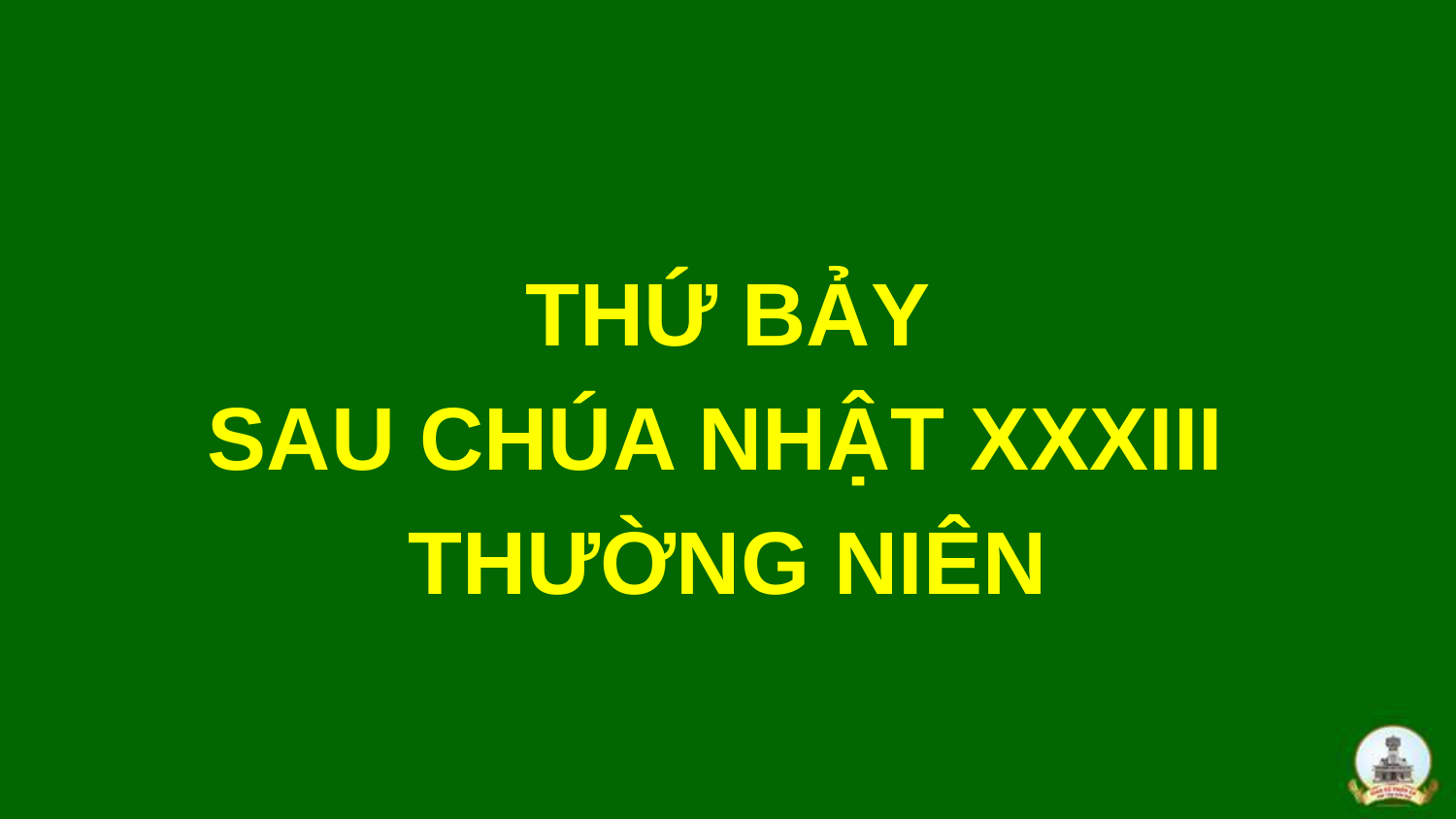

THỨ BẢY
SAU CHÚA NHẬT XXXIII
THƯỜNG NIÊN